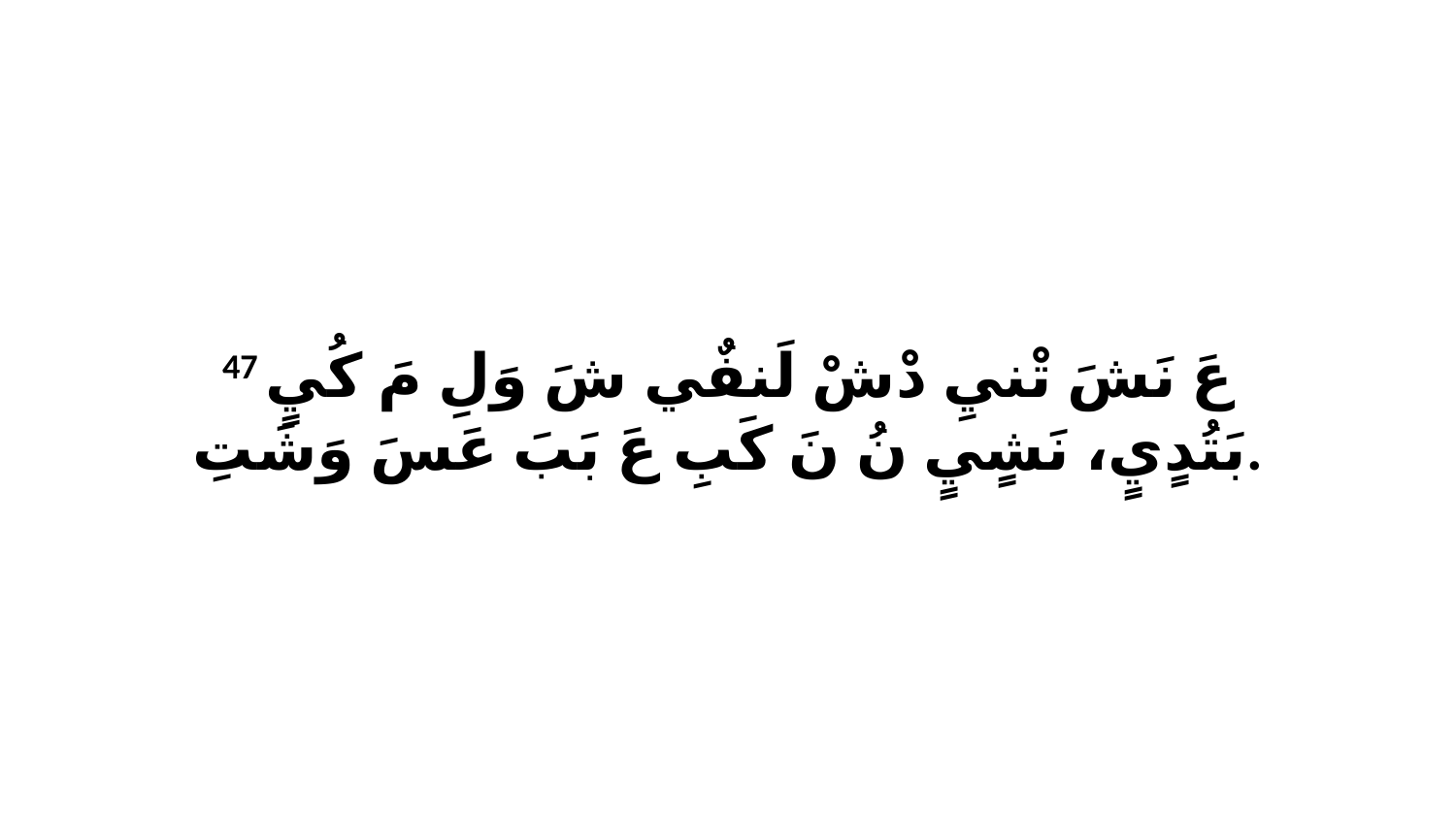

47 عَ نَشَ تْنيِ دْشْ لَنفٌي شَ وَلِ مَ كُيٍ بَتُدٍيٍ، نَشٍيٍ نُ نَ كَبِ عَ بَبَ عَسَ وَشَتِ.